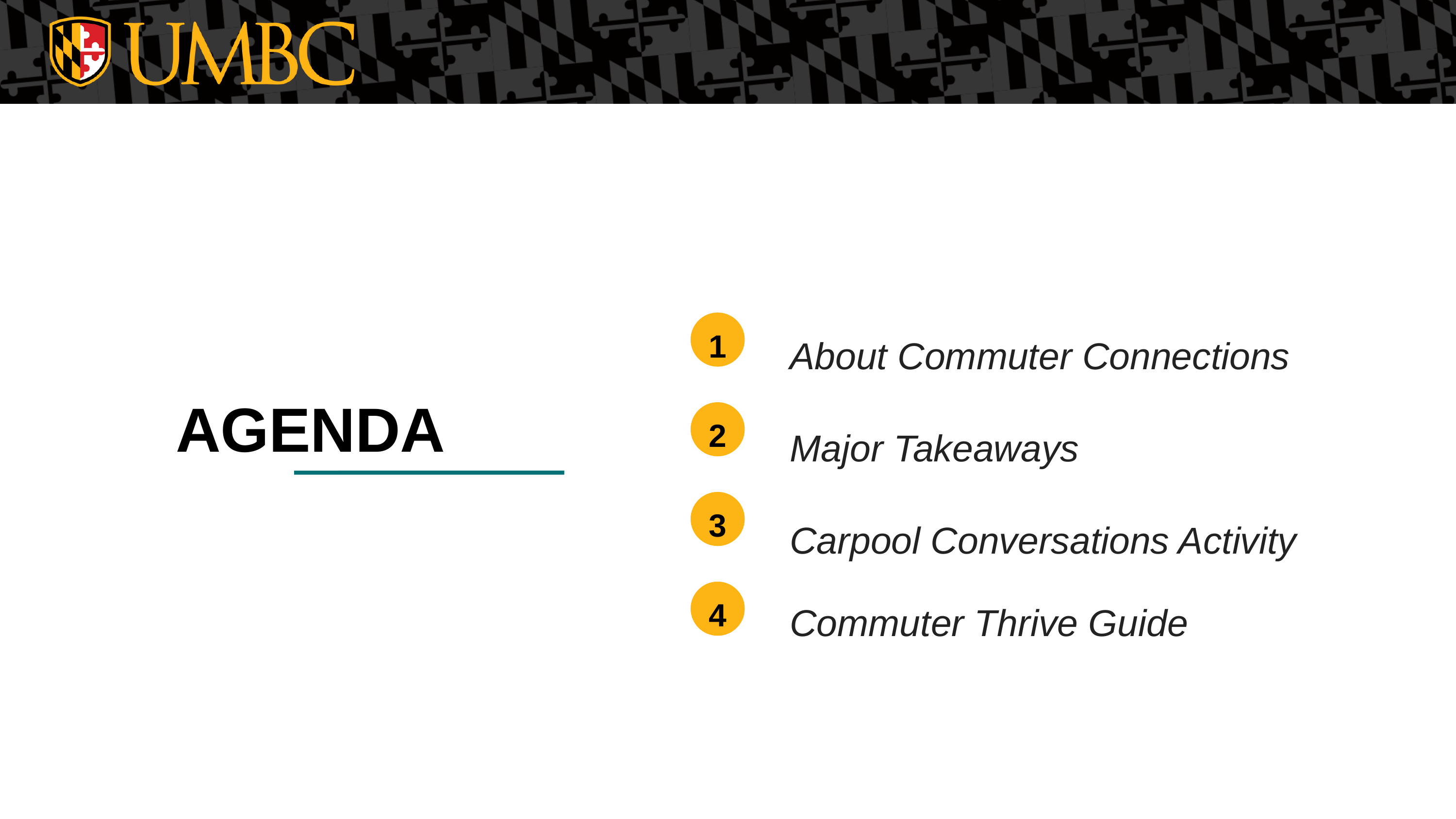

About Commuter Connections
1
AGENDA

Major Takeaways
2

Carpool Conversations Activity
3

Commuter Thrive Guide
4